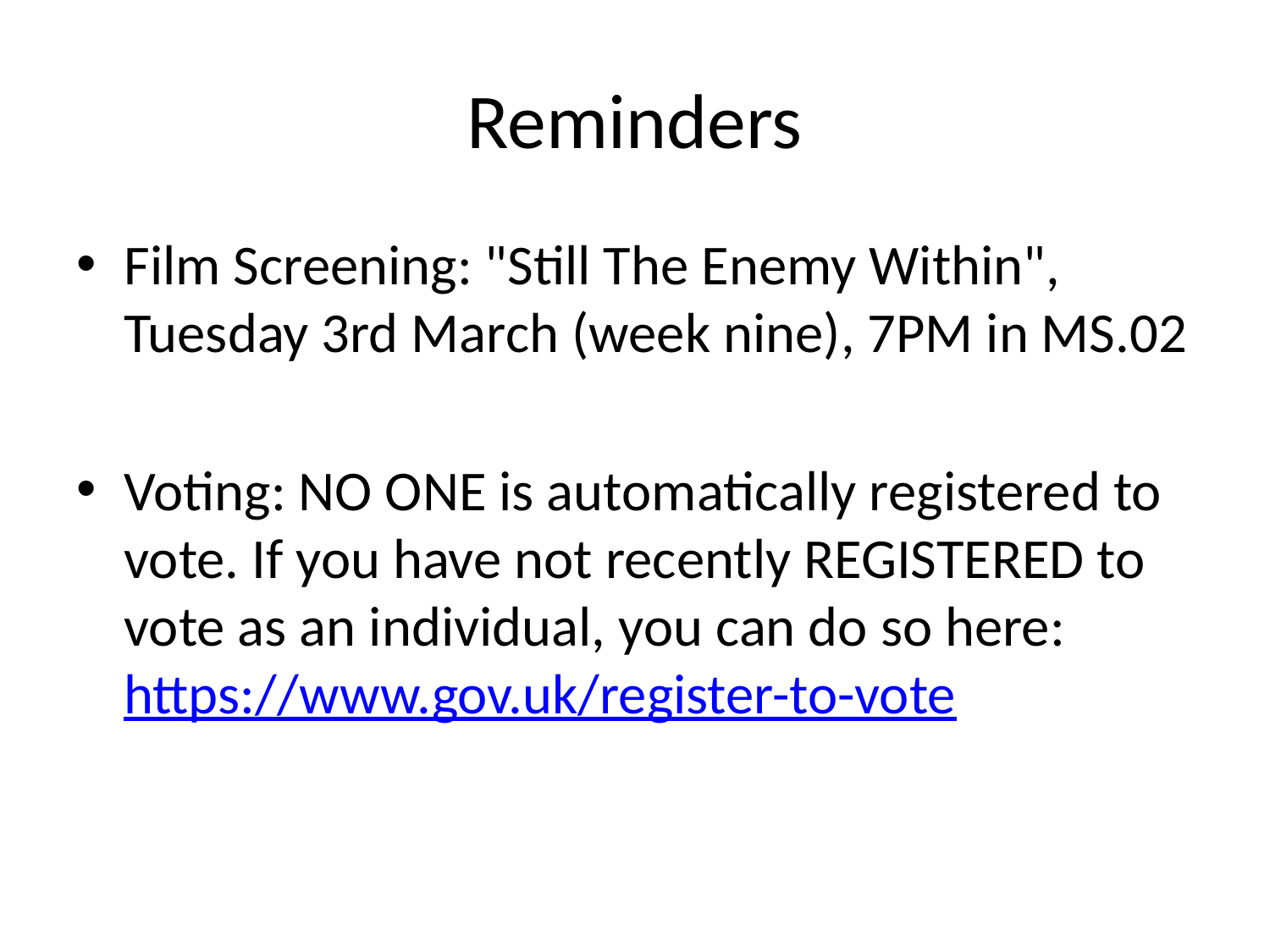

# Reminders
Film Screening: "Still The Enemy Within", Tuesday 3rd March (week nine), 7PM in MS.02

Voting: NO ONE is automatically registered to vote. If you have not recently REGISTERED to vote as an individual, you can do so here: https://www.gov.uk/register-to-vote